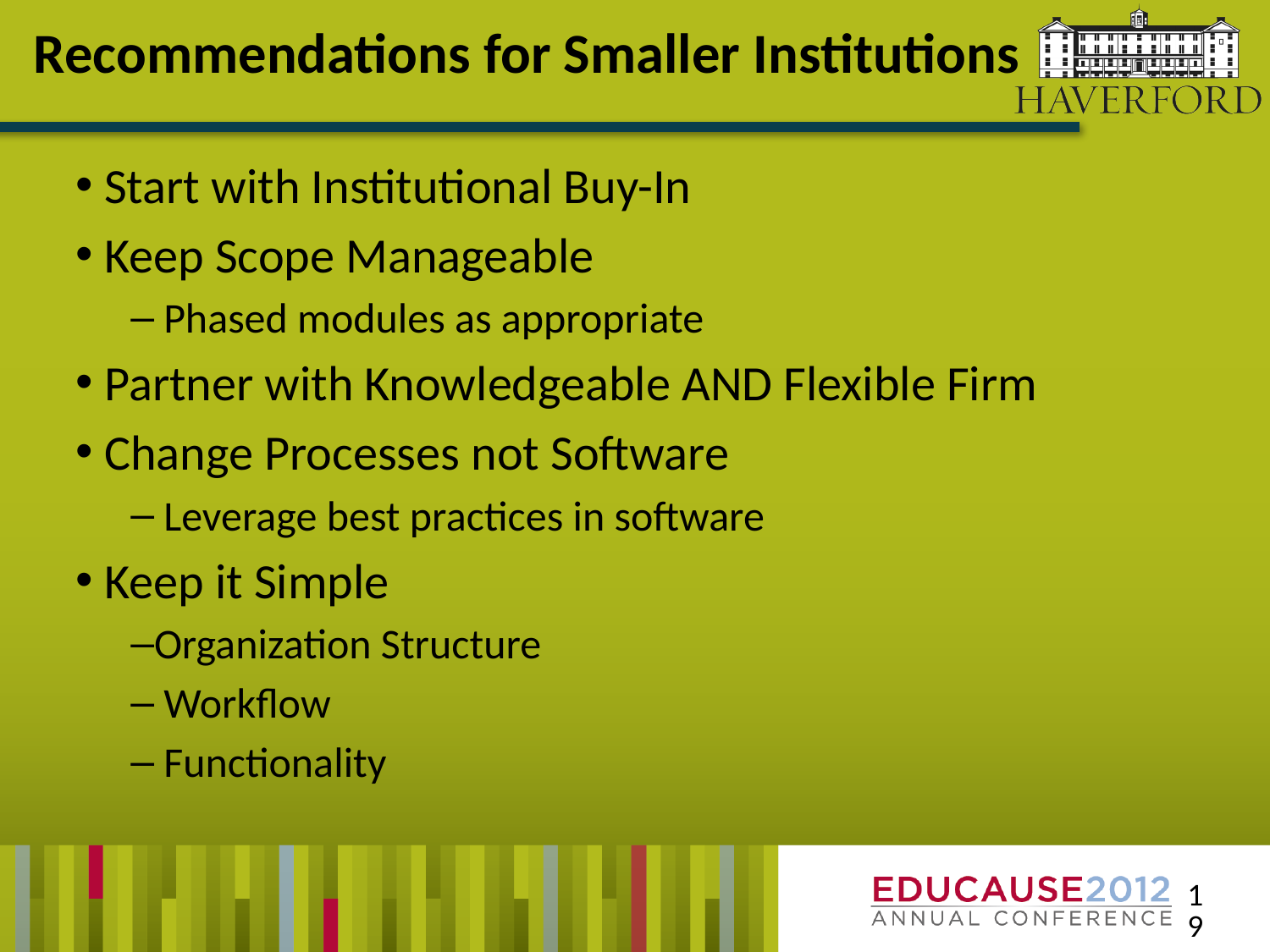

# Recommendations for Smaller Institutions
 Start with Institutional Buy-In
 Keep Scope Manageable
 Phased modules as appropriate
 Partner with Knowledgeable AND Flexible Firm
 Change Processes not Software
 Leverage best practices in software
 Keep it Simple
Organization Structure
 Workflow
 Functionality
19